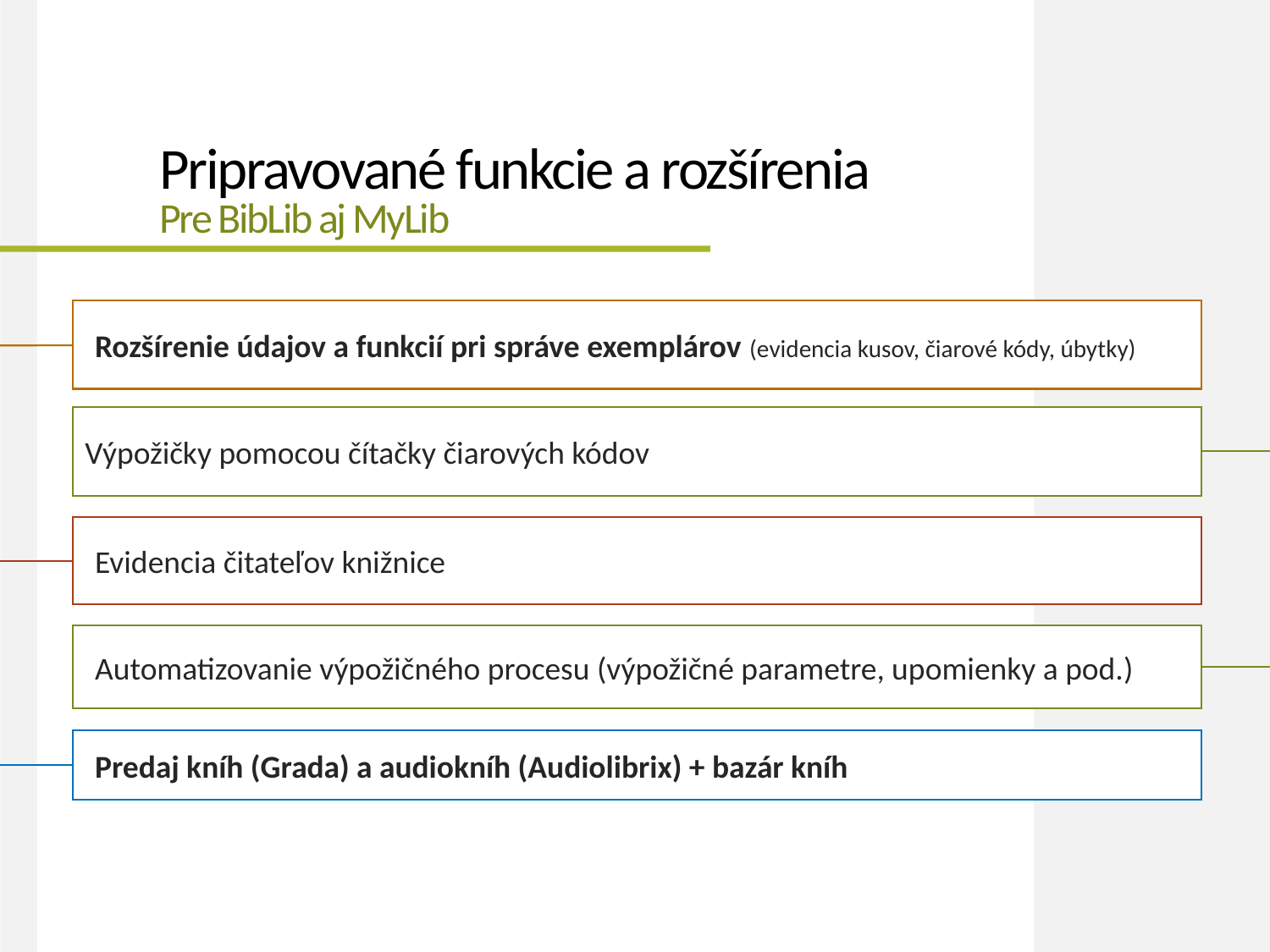

8
8
Pripravované funkcie a rozšírenia
Pre BibLib aj MyLib
Rozšírenie údajov a funkcií pri správe exemplárov (evidencia kusov, čiarové kódy, úbytky)
Výpožičky pomocou čítačky čiarových kódov
Evidencia čitateľov knižnice
Automatizovanie výpožičného procesu (výpožičné parametre, upomienky a pod.)
Predaj kníh (Grada) a audiokníh (Audiolibrix) + bazár kníh